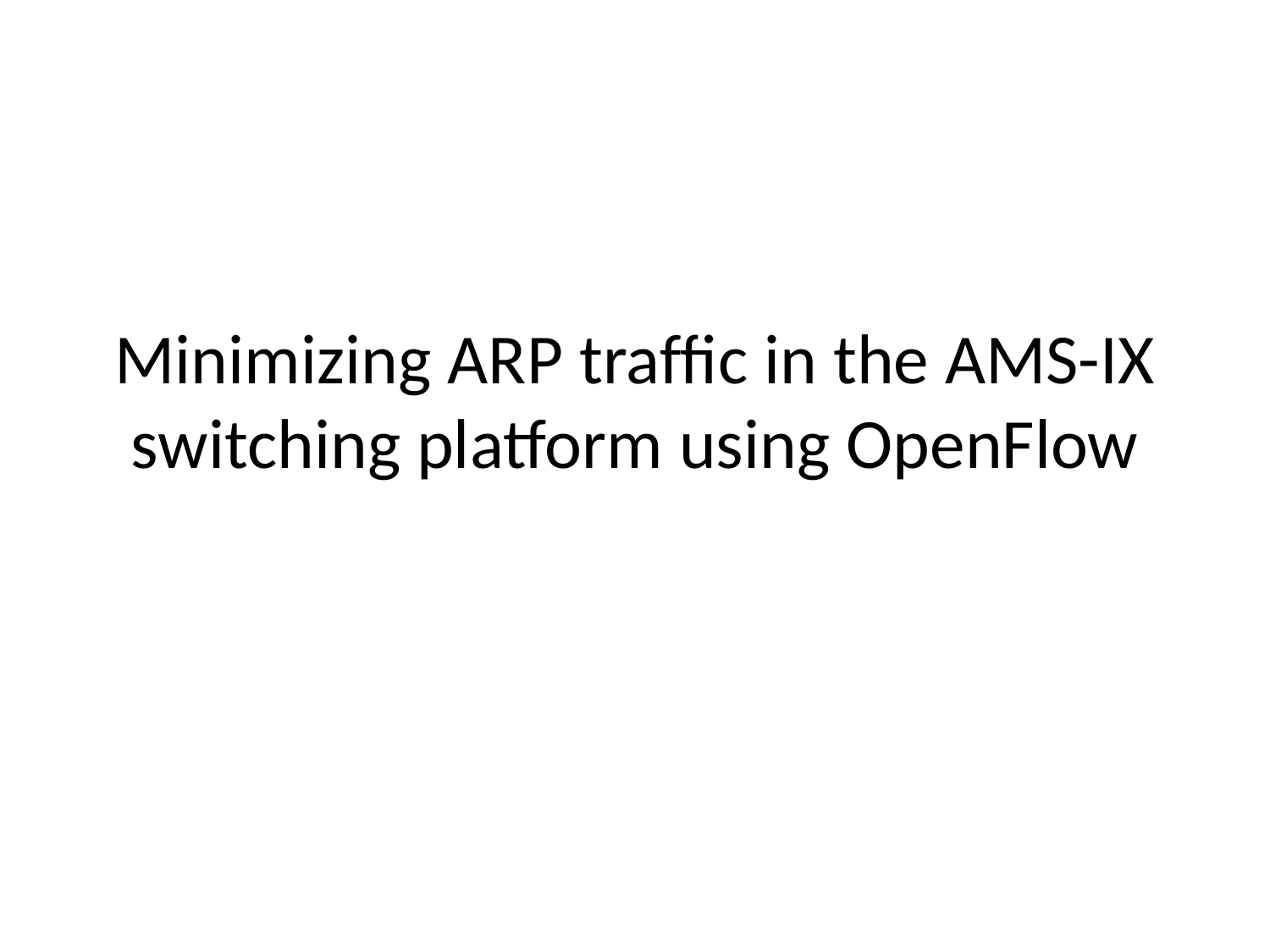

# Minimizing ARP trafﬁc in the AMS-IX switching platform using OpenFlow